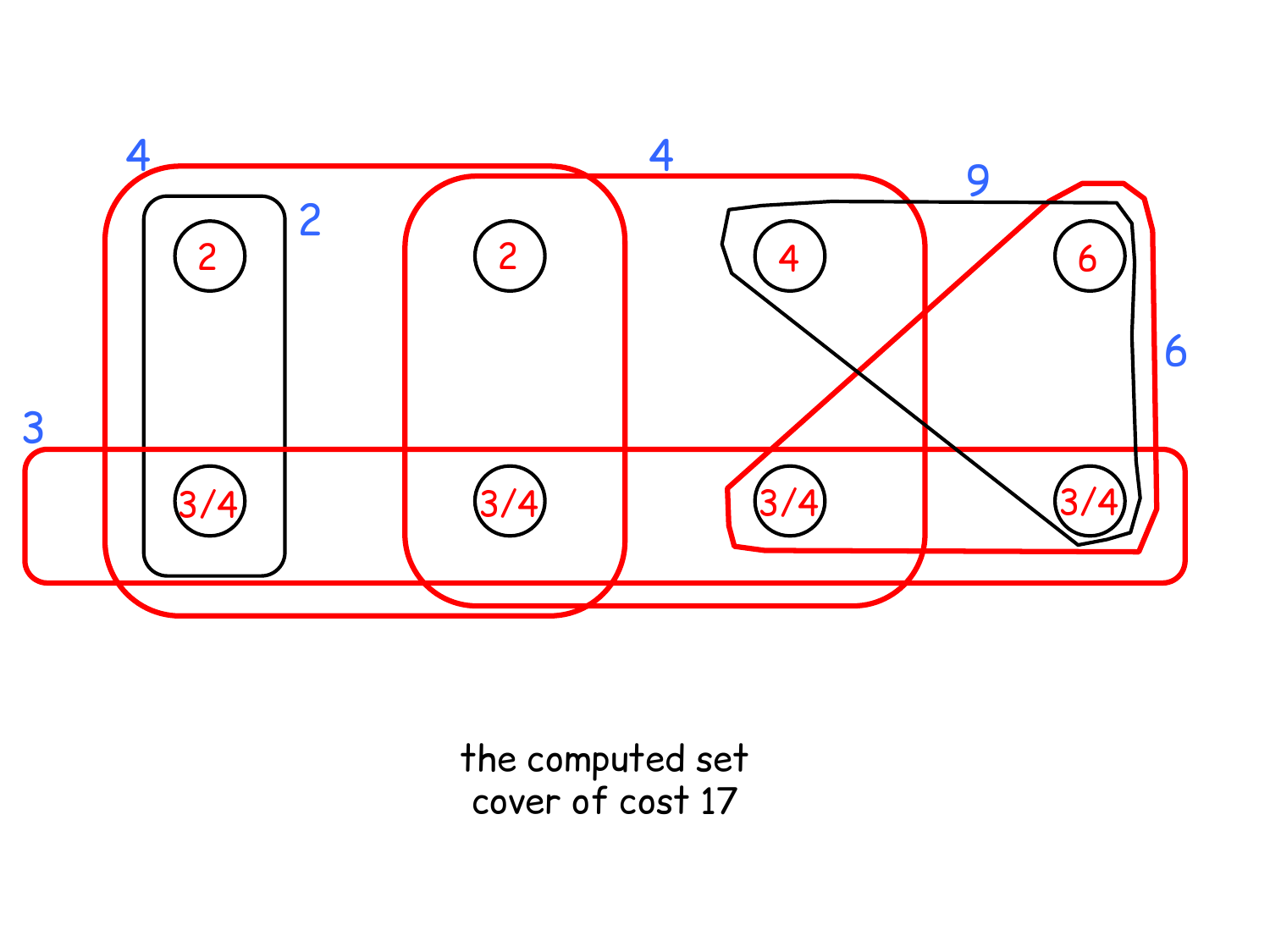

4
4
9

2

2
2
4
6
6
3

3/4
3/4
3/4
3/4
the computed set cover of cost 17